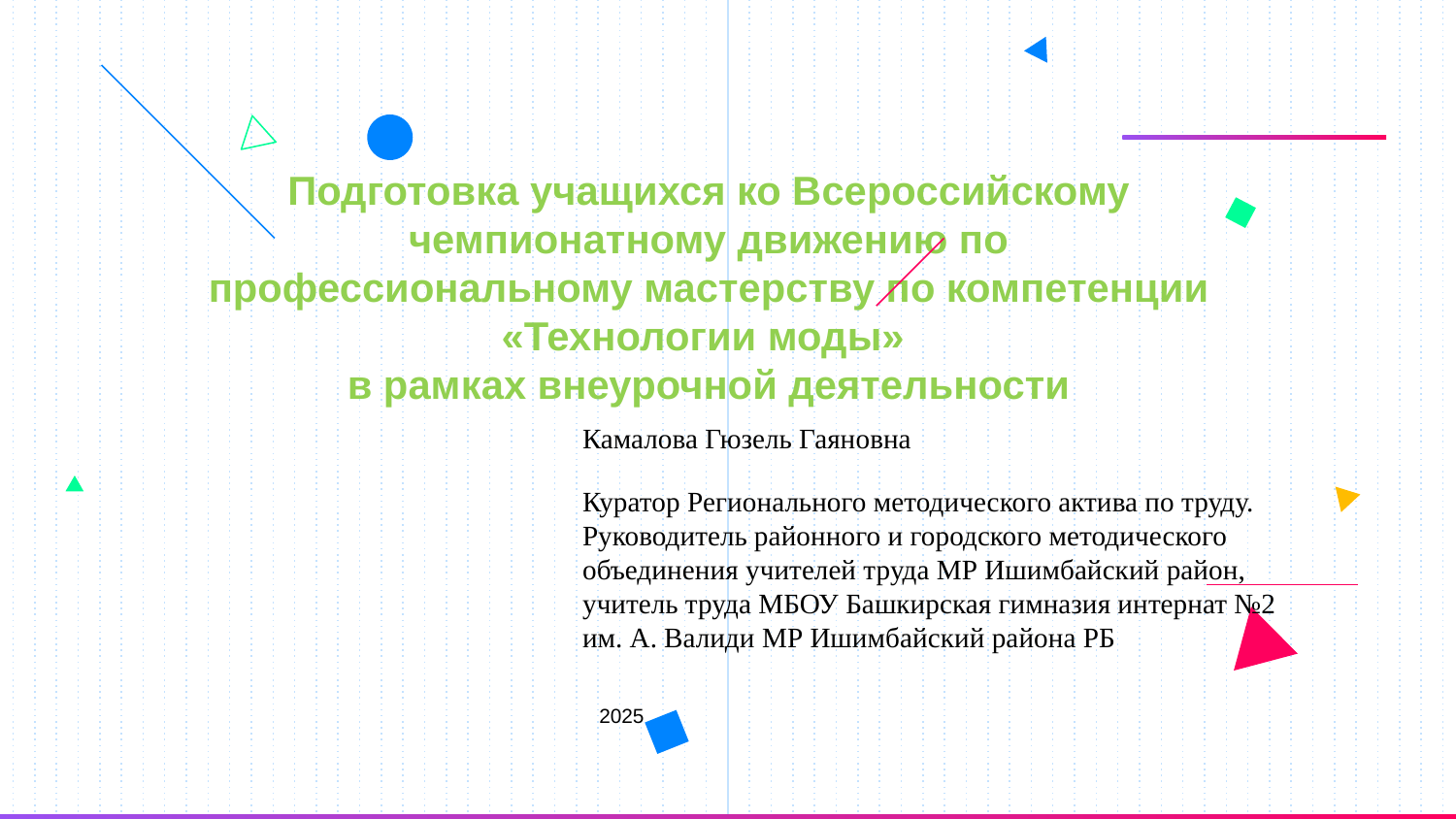

Подготовка учащихся ко Всероссийскому чемпионатному движению по профессиональному мастерству по компетенции «Технологии моды»
в рамках внеурочной деятельности

Камалова Гюзель Гаяновна
Куратор Регионального методического актива по труду.
Руководитель районного и городского методического объединения учителей труда МР Ишимбайский район,
учитель труда МБОУ Башкирская гимназия интернат №2
им. А. Валиди МР Ишимбайский района РБ

2025